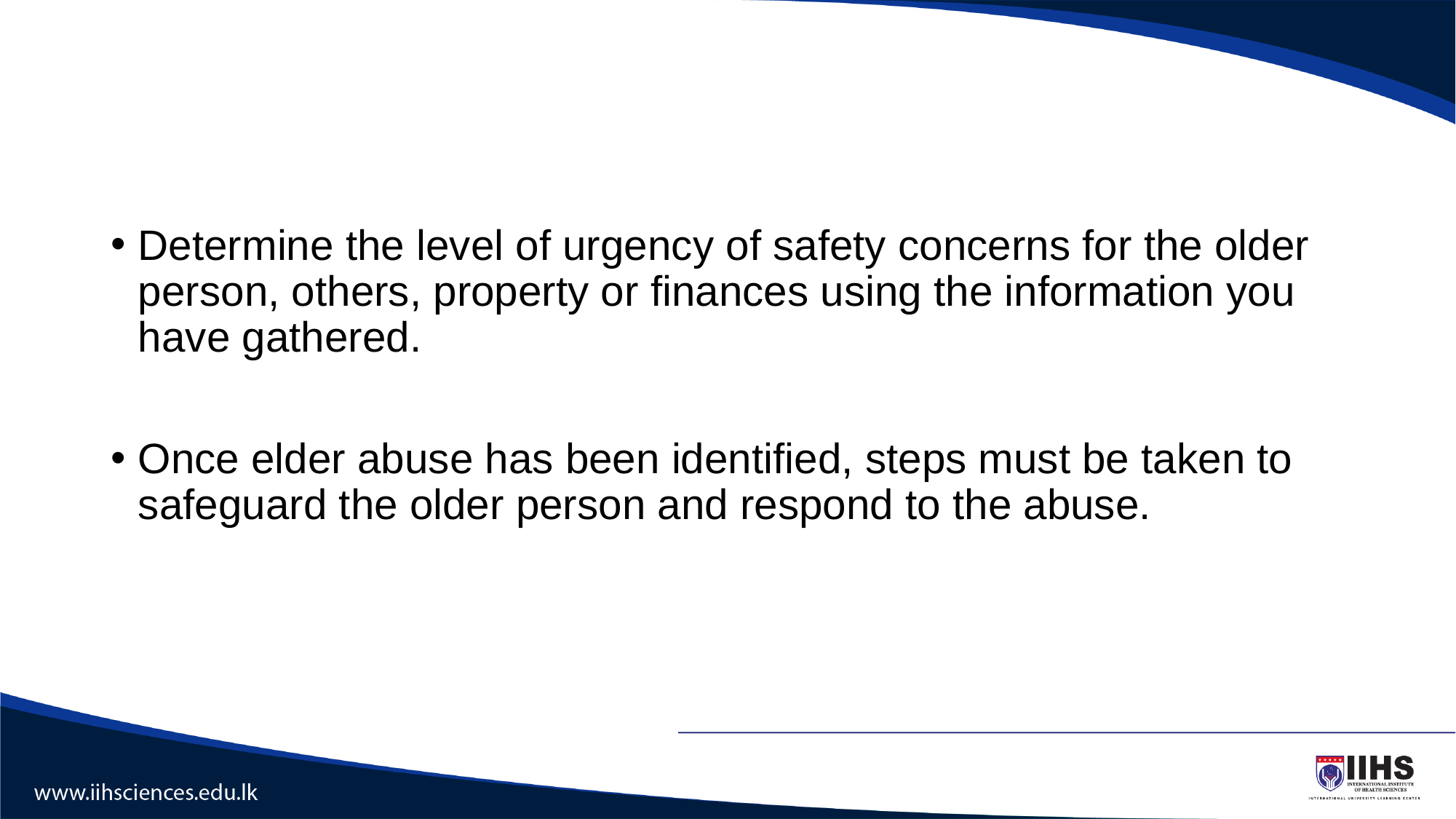

#
Determine the level of urgency of safety concerns for the older person, others, property or finances using the information you have gathered.

Once elder abuse has been identified, steps must be taken to safeguard the older person and respond to the abuse.